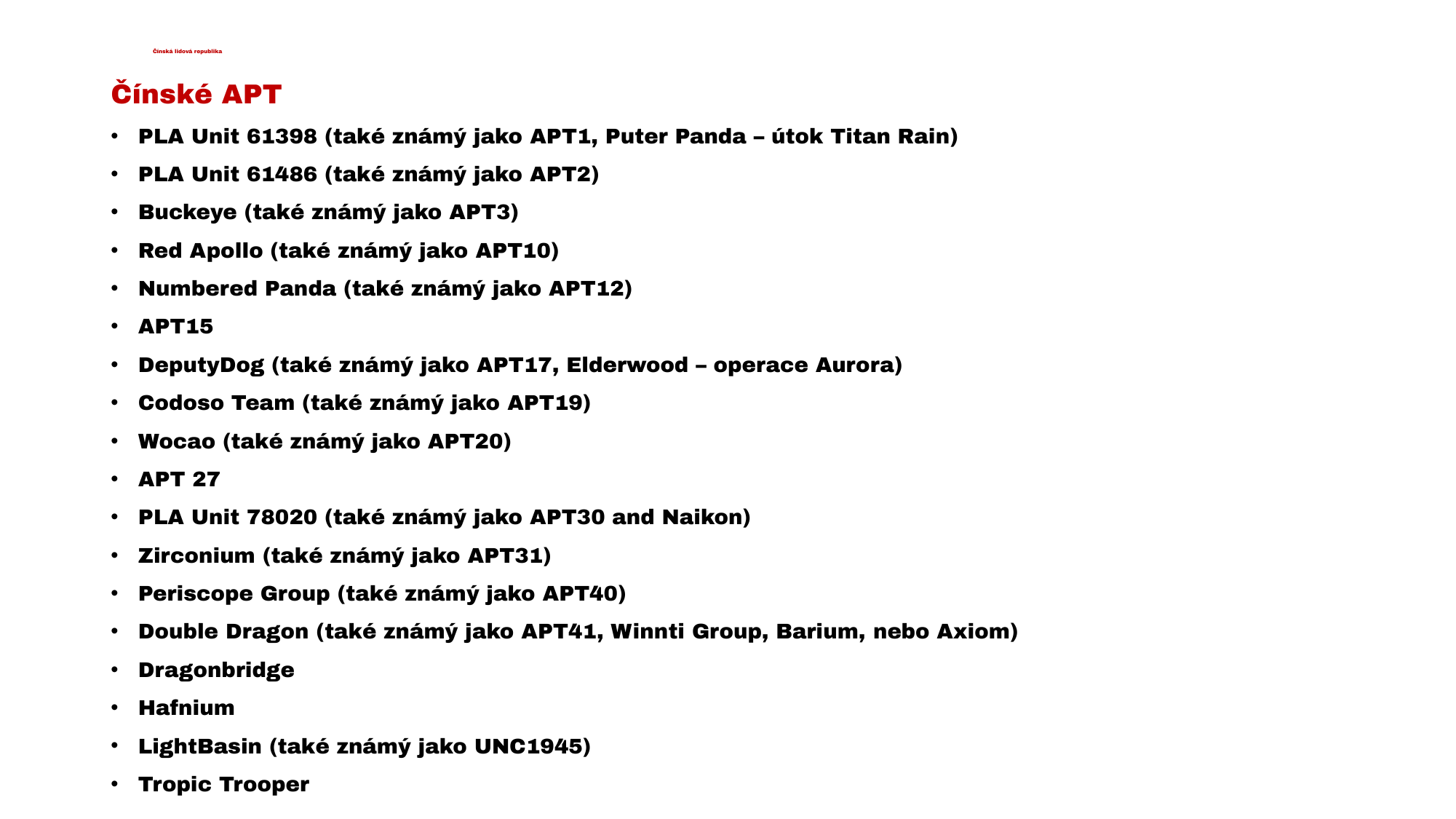

# Čínská lidová republika
Čínské APT
PLA Unit 61398 (také známý jako APT1, Puter Panda – útok Titan Rain)
PLA Unit 61486 (také známý jako APT2)
Buckeye (také známý jako APT3)
Red Apollo (také známý jako APT10)
Numbered Panda (také známý jako APT12)
APT15
DeputyDog (také známý jako APT17, Elderwood – operace Aurora)
Codoso Team (také známý jako APT19)
Wocao (také známý jako APT20)
APT 27
PLA Unit 78020 (také známý jako APT30 and Naikon)
Zirconium (také známý jako APT31)
Periscope Group (také známý jako APT40)
Double Dragon (také známý jako APT41, Winnti Group, Barium, nebo Axiom)
Dragonbridge
Hafnium
LightBasin (také známý jako UNC1945)
Tropic Trooper